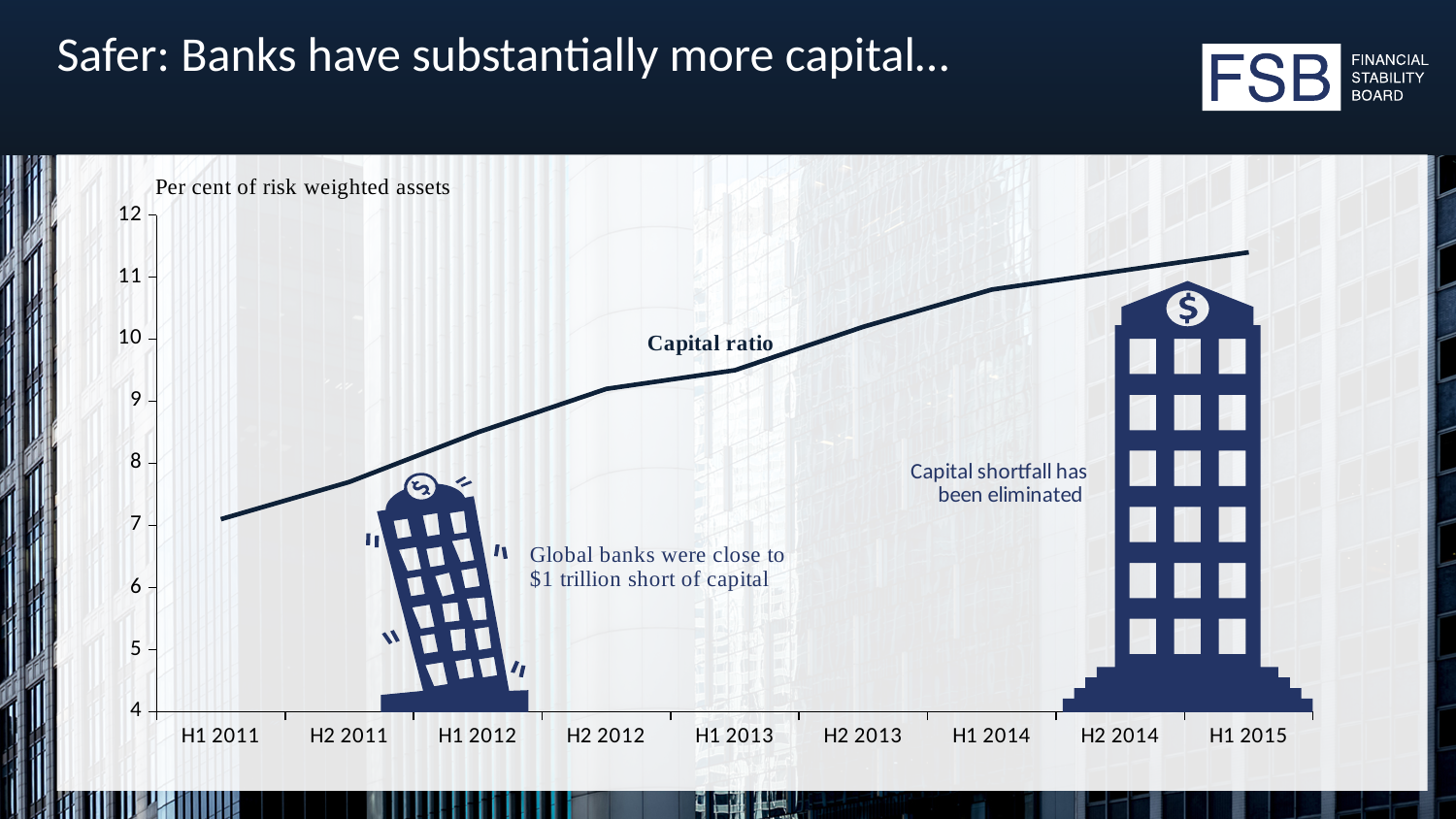

Safer: Banks have substantially more capital…

### Chart

| Category | Captal ratio |
|---|---|
| H1 2011 | 7.1 |
| H2 2011 | 7.7 |
| H1 2012 | 8.5 |
| H2 2012 | 9.2 |
| H1 2013 | 9.5 |
| H2 2013 | 10.2 |
| H1 2014 | 10.8 |
| H2 2014 | 11.1 |
| H1 2015 | 11.4 |